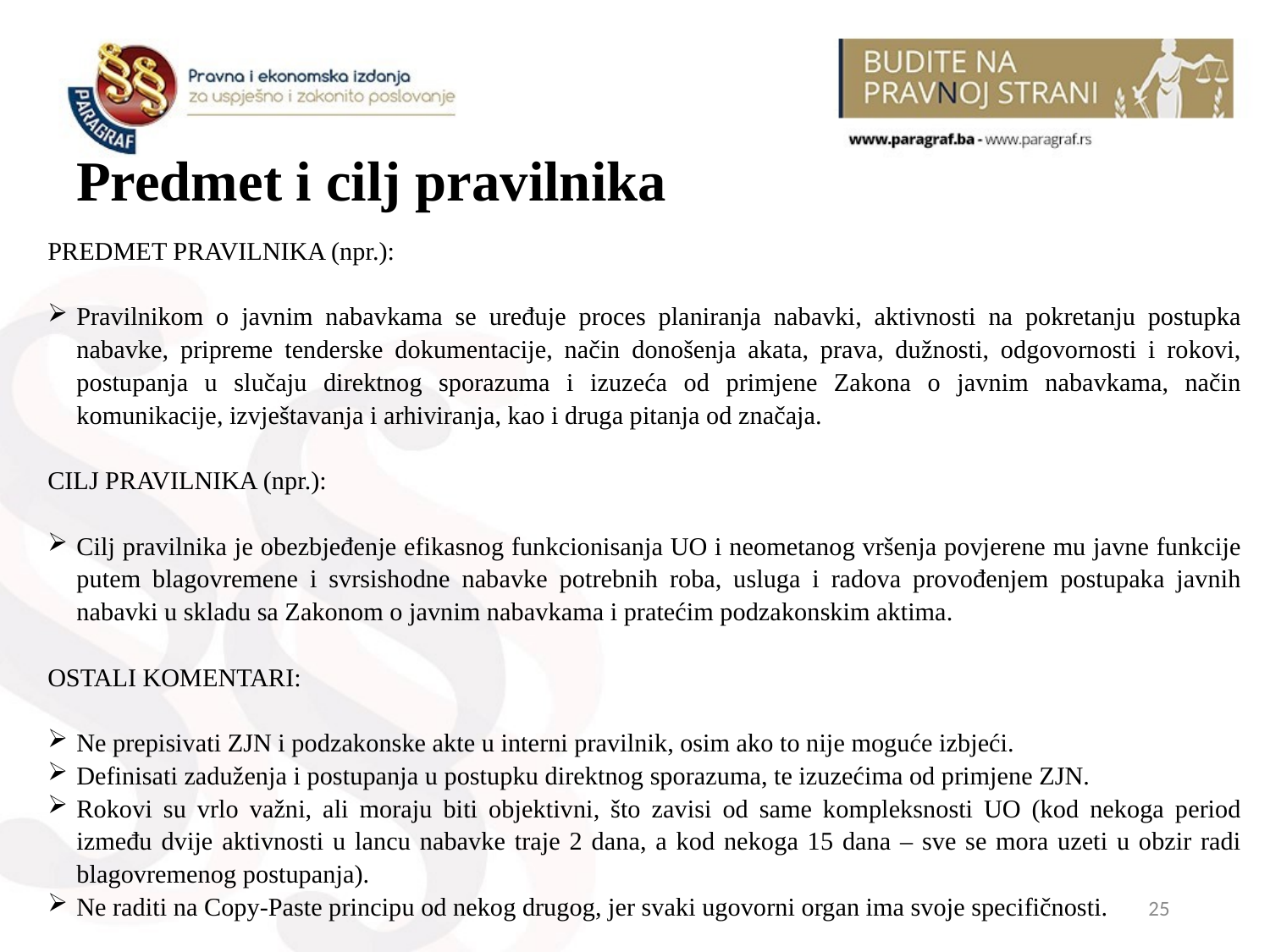

# Predmet i cilj pravilnika
PREDMET PRAVILNIKA (npr.):

Pravilnikom o javnim nabavkama se uređuje proces planiranja nabavki, aktivnosti na pokretanju postupka nabavke, pripreme tenderske dokumentacije, način donošenja akata, prava, dužnosti, odgovornosti i rokovi, postupanja u slučaju direktnog sporazuma i izuzeća od primjene Zakona o javnim nabavkama, način komunikacije, izvještavanja i arhiviranja, kao i druga pitanja od značaja.

CILJ PRAVILNIKA (npr.):

Cilj pravilnika je obezbjeđenje efikasnog funkcionisanja UO i neometanog vršenja povjerene mu javne funkcije putem blagovremene i svrsishodne nabavke potrebnih roba, usluga i radova provođenjem postupaka javnih nabavki u skladu sa Zakonom o javnim nabavkama i pratećim podzakonskim aktima.

OSTALI KOMENTARI:

Ne prepisivati ZJN i podzakonske akte u interni pravilnik, osim ako to nije moguće izbjeći.
Definisati zaduženja i postupanja u postupku direktnog sporazuma, te izuzećima od primjene ZJN.
Rokovi su vrlo važni, ali moraju biti objektivni, što zavisi od same kompleksnosti UO (kod nekoga period između dvije aktivnosti u lancu nabavke traje 2 dana, a kod nekoga 15 dana – sve se mora uzeti u obzir radi blagovremenog postupanja).
Ne raditi na Copy-Paste principu od nekog drugog, jer svaki ugovorni organ ima svoje specifičnosti.

25